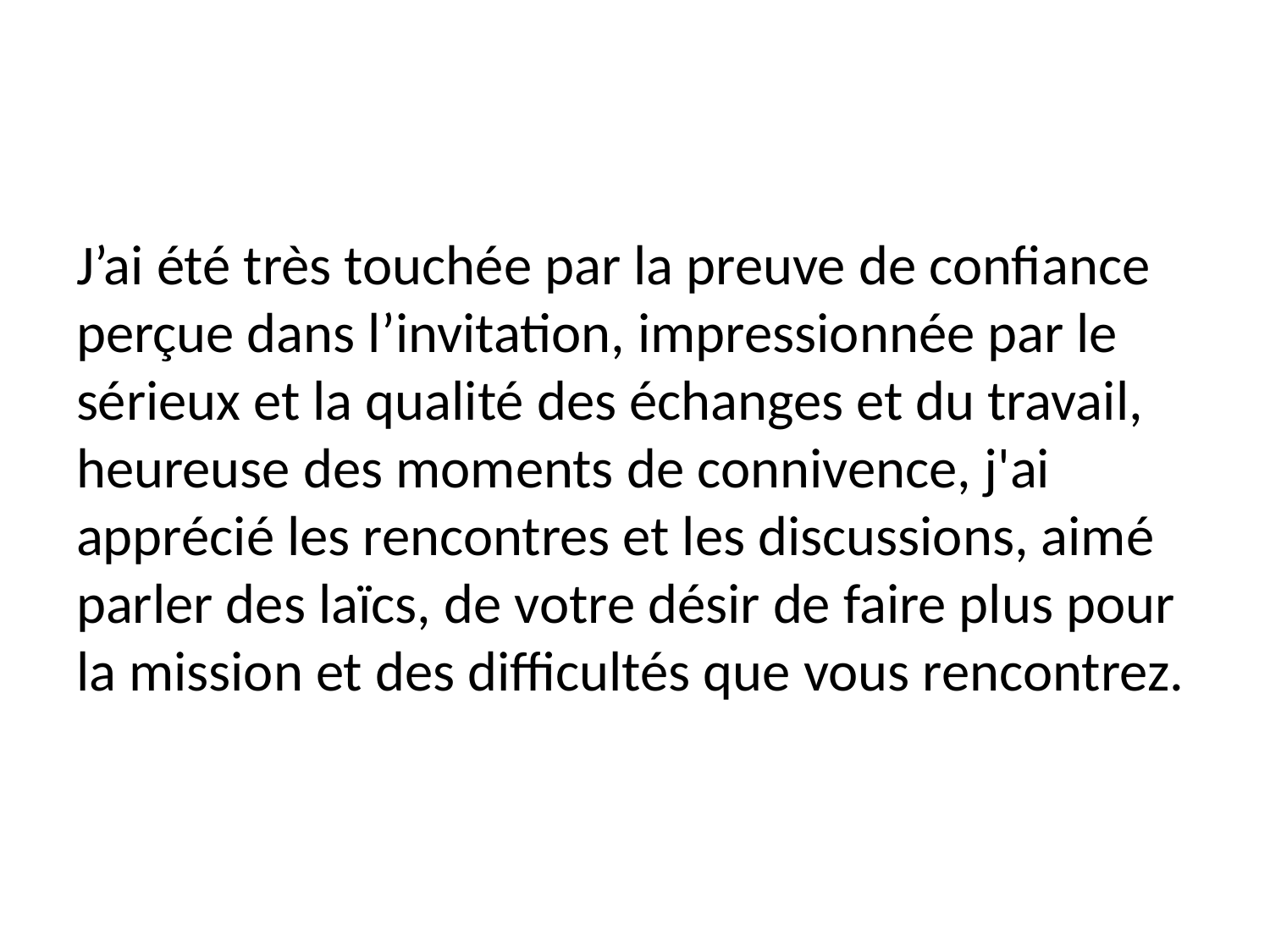

#
J’ai été très touchée par la preuve de confiance perçue dans l’invitation, impressionnée par le sérieux et la qualité des échanges et du travail, heureuse des moments de connivence, j'ai apprécié les rencontres et les discussions, aimé parler des laïcs, de votre désir de faire plus pour la mission et des difficultés que vous rencontrez.